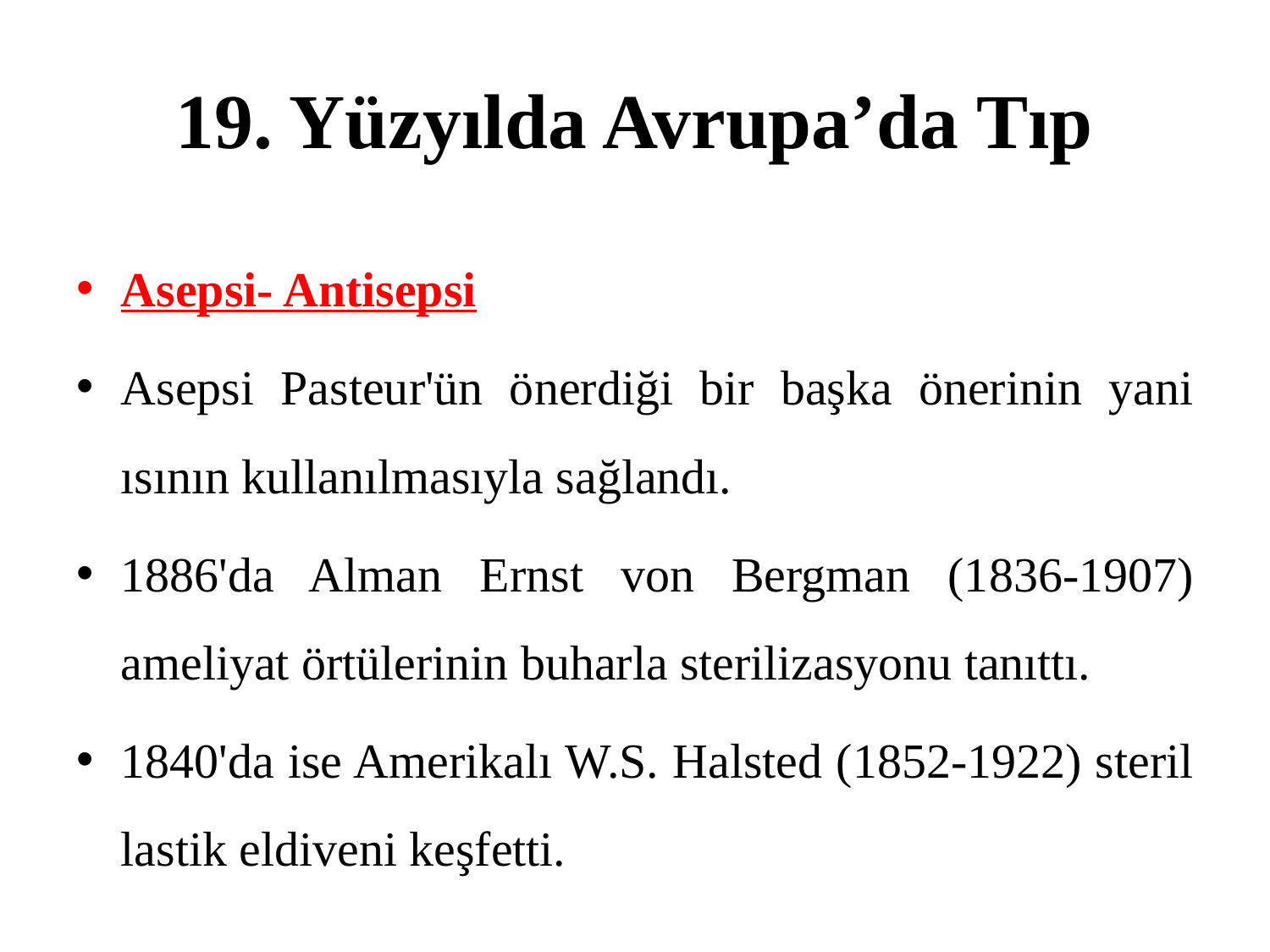

# 19. Yüzyılda Avrupa’da Tıp
Asepsi- Antisepsi
Asepsi Pasteur'ün önerdiği bir başka önerinin yani ısının kullanılmasıyla sağlandı.
1886'da Alman Ernst von Bergman (1836-1907) ameliyat örtülerinin buharla sterilizasyonu tanıttı.
1840'da ise Amerikalı W.S. Halsted (1852-1922) steril lastik eldiveni keşfetti.